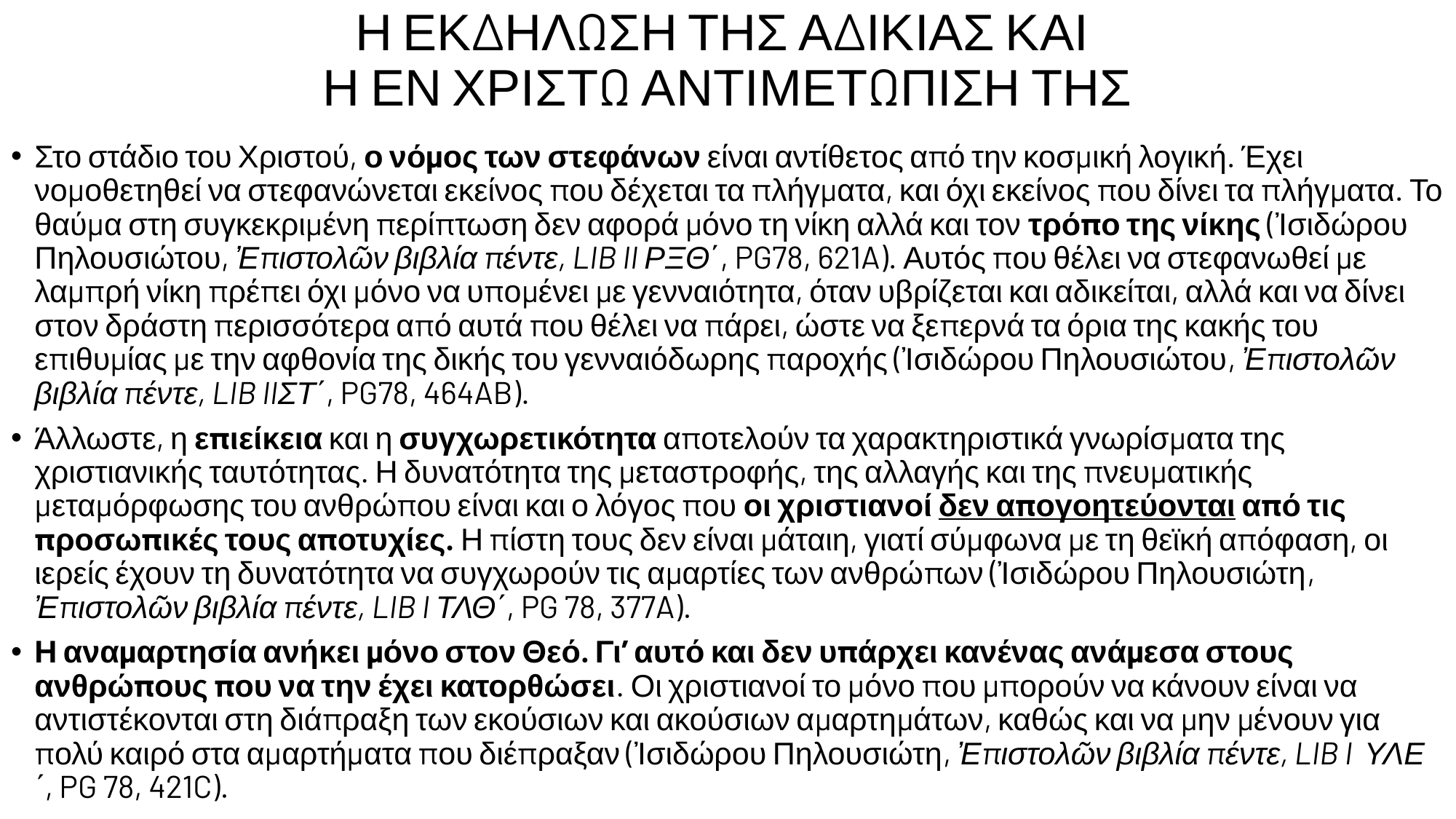

# Η ΕΚΔΗΛΩΣΗ ΤΗΣ ΑΔΙΚΙΑΣ ΚΑΙ Η ΕΝ ΧΡΙΣΤΩ ΑΝΤΙΜΕΤΩΠΙΣΗ ΤΗΣ
Στο στάδιο του Χριστού, ο νόμος των στεφάνων είναι αντίθετος από την κοσμική λογική. Έχει νομοθετηθεί να στεφανώνεται εκείνος που δέχεται τα πλήγματα, και όχι εκείνος που δίνει τα πλήγματα. Το θαύμα στη συγκεκριμένη περίπτωση δεν αφορά μόνο τη νίκη αλλά και τον τρόπο της νίκης (Ἰσιδώρου Πηλουσιώτου, Ἐπιστολῶν βιβλία πέντε, LIB II ΡΞΘ΄, PG78, 621A). Αυτός που θέλει να στεφανωθεί με λαμπρή νίκη πρέπει όχι μόνο να υπομένει με γενναιότητα, όταν υβρίζεται και αδικείται, αλλά και να δίνει στον δράστη περισσότερα από αυτά που θέλει να πάρει, ώστε να ξεπερνά τα όρια της κακής του επιθυμίας με την αφθονία της δικής του γενναιόδωρης παροχής (Ἰσιδώρου Πηλουσιώτου, Ἐπιστολῶν βιβλία πέντε, LIB IIΣΤ΄, PG78, 464AB).
Άλλωστε, η επιείκεια και η συγχωρετικότητα αποτελούν τα χαρακτηριστικά γνωρίσματα της χριστιανικής ταυτότητας. Η δυνατότητα της μεταστροφής, της αλλαγής και της πνευματικής μεταμόρφωσης του ανθρώπου είναι και ο λόγος που οι χριστιανοί δεν απογοητεύονται από τις προσωπικές τους αποτυχίες. Η πίστη τους δεν είναι μάταιη, γιατί σύμφωνα με τη θεϊκή απόφαση, οι ιερείς έχουν τη δυνατότητα να συγχωρούν τις αμαρτίες των ανθρώπων (Ἰσιδώρου Πηλουσιώτη, Ἐπιστολῶν βιβλία πέντε, LIB I ΤΛΘ΄, PG 78, 377A).
Η αναμαρτησία ανήκει μόνο στον Θεό. Γι’ αυτό και δεν υπάρχει κανένας ανάμεσα στους ανθρώπους που να την έχει κατορθώσει. Οι χριστιανοί το μόνο που μπορούν να κάνουν είναι να αντιστέκονται στη διάπραξη των εκούσιων και ακούσιων αμαρτημάτων, καθώς και να μην μένουν για πολύ καιρό στα αμαρτήματα που διέπραξαν (Ἰσιδώρου Πηλουσιώτη, Ἐπιστολῶν βιβλία πέντε, LIB I  ΥΛΕ ΄, PG 78, 421C).